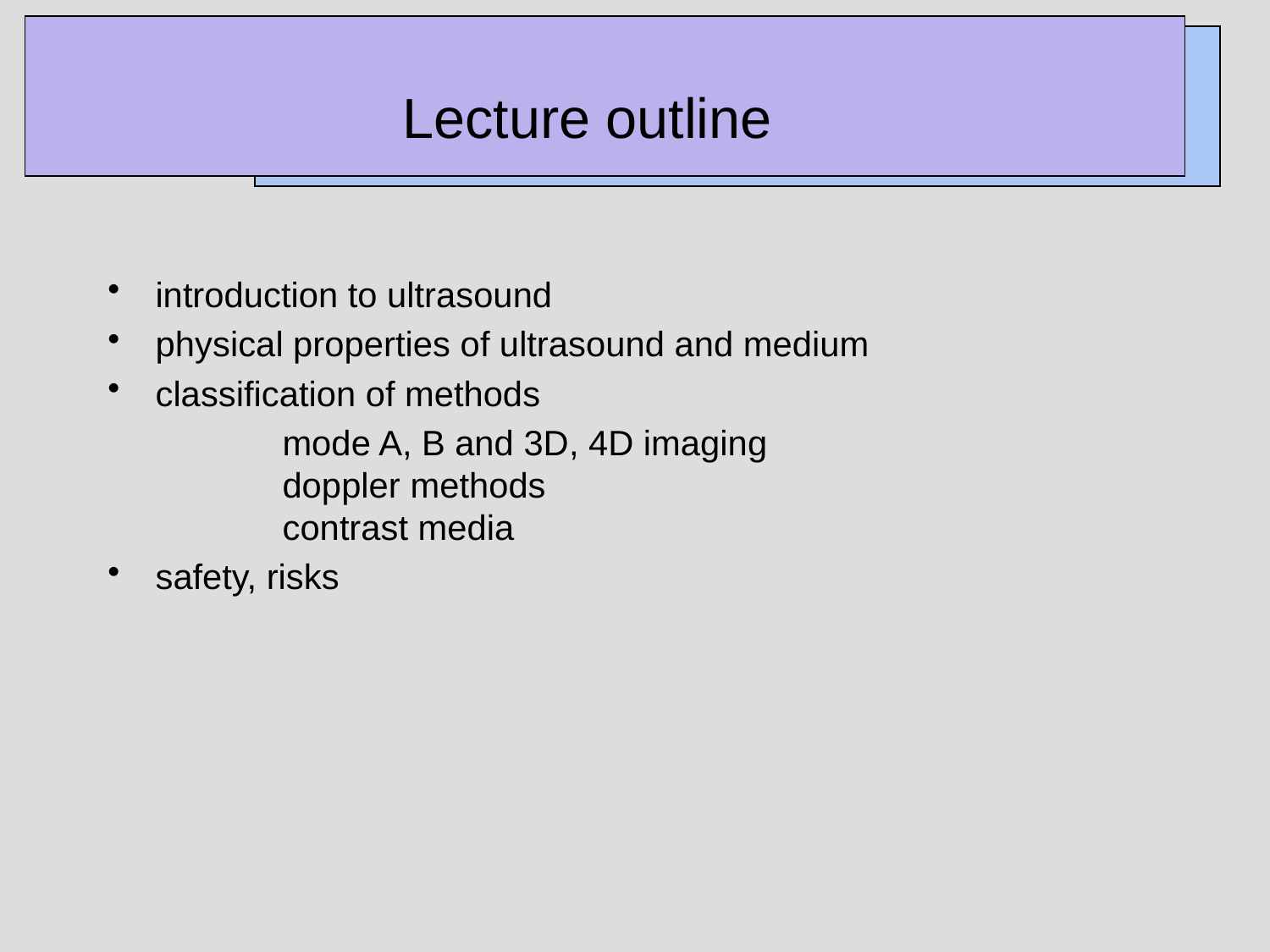

# Lecture outline

introduction to ultrasound
physical properties of ultrasound and medium
classification of methods
		mode A, B and 3D, 4D imaging
	doppler methods
	contrast media
safety, risks